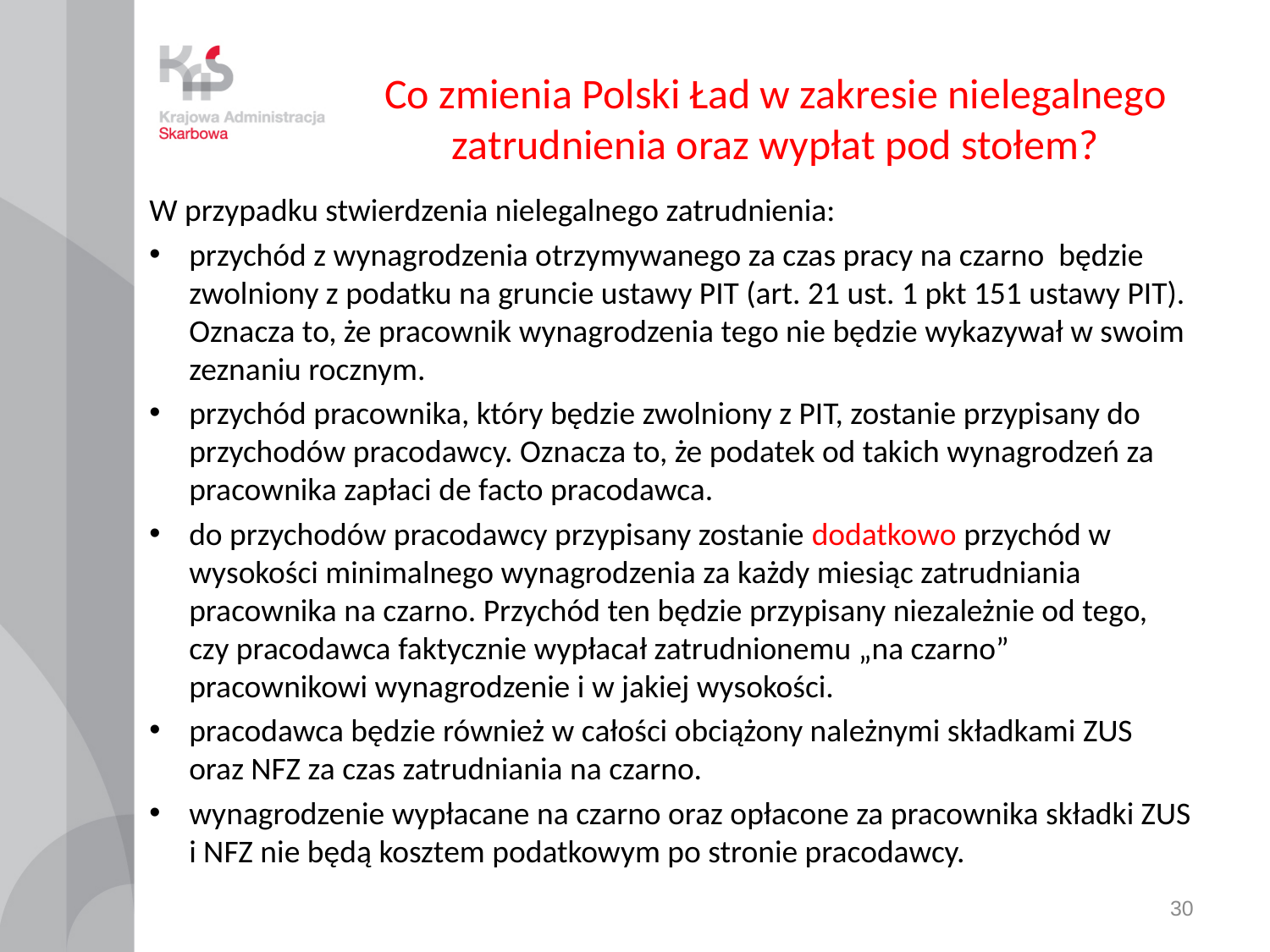

# Co zmienia Polski Ład w zakresie nielegalnego zatrudnienia oraz wypłat pod stołem?
W przypadku stwierdzenia nielegalnego zatrudnienia:
przychód z wynagrodzenia otrzymywanego za czas pracy na czarno  będzie zwolniony z podatku na gruncie ustawy PIT (art. 21 ust. 1 pkt 151 ustawy PIT). Oznacza to, że pracownik wynagrodzenia tego nie będzie wykazywał w swoim zeznaniu rocznym.
przychód pracownika, który będzie zwolniony z PIT, zostanie przypisany do przychodów pracodawcy. Oznacza to, że podatek od takich wynagrodzeń za pracownika zapłaci de facto pracodawca.
do przychodów pracodawcy przypisany zostanie dodatkowo przychód w wysokości minimalnego wynagrodzenia za każdy miesiąc zatrudniania pracownika na czarno. Przychód ten będzie przypisany niezależnie od tego, czy pracodawca faktycznie wypłacał zatrudnionemu „na czarno” pracownikowi wynagrodzenie i w jakiej wysokości.
pracodawca będzie również w całości obciążony należnymi składkami ZUS oraz NFZ za czas zatrudniania na czarno.
wynagrodzenie wypłacane na czarno oraz opłacone za pracownika składki ZUS i NFZ nie będą kosztem podatkowym po stronie pracodawcy.

30